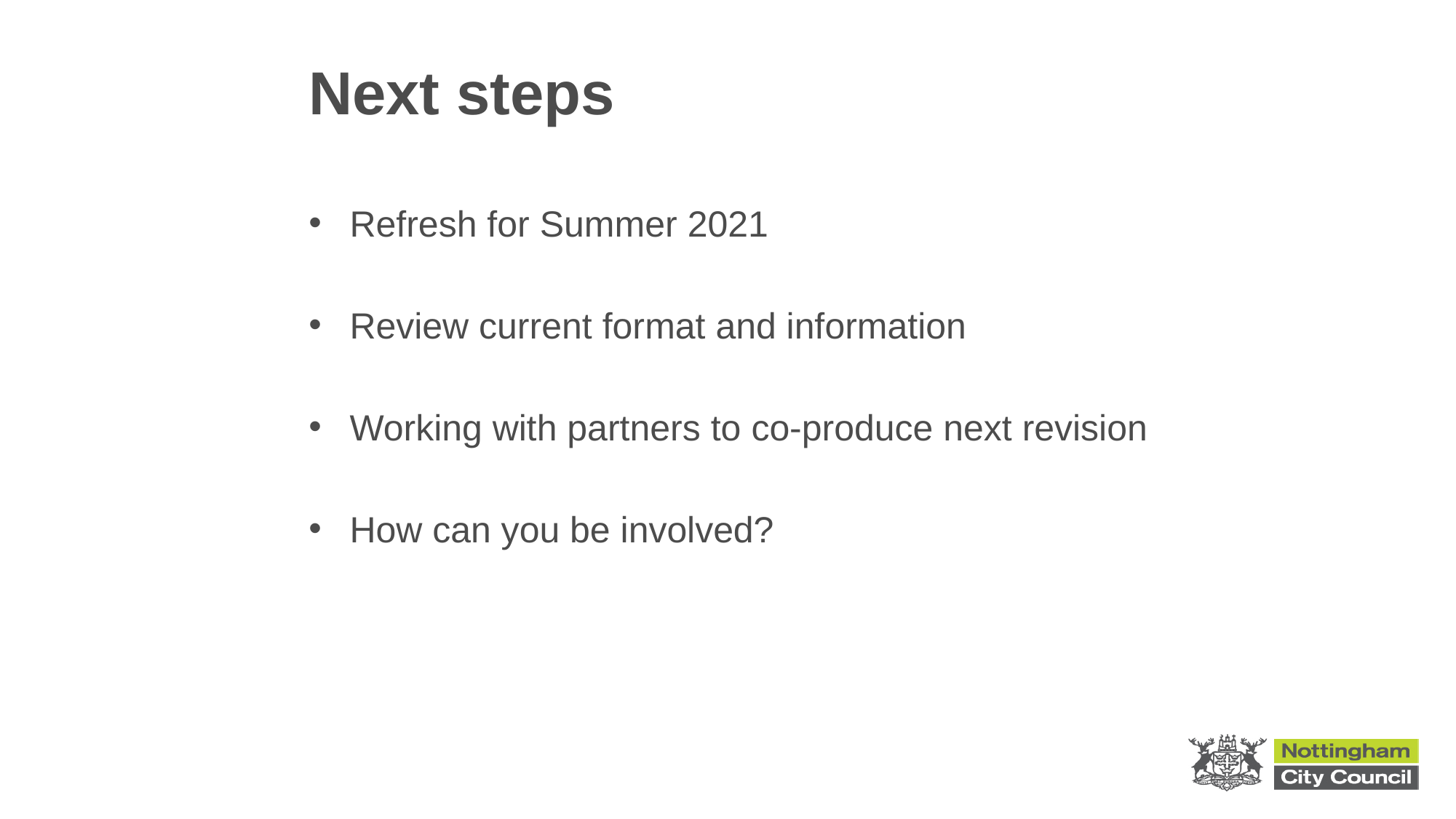

# Next steps

Refresh for Summer 2021

Review current format and information

Working with partners to co-produce next revision

How can you be involved?